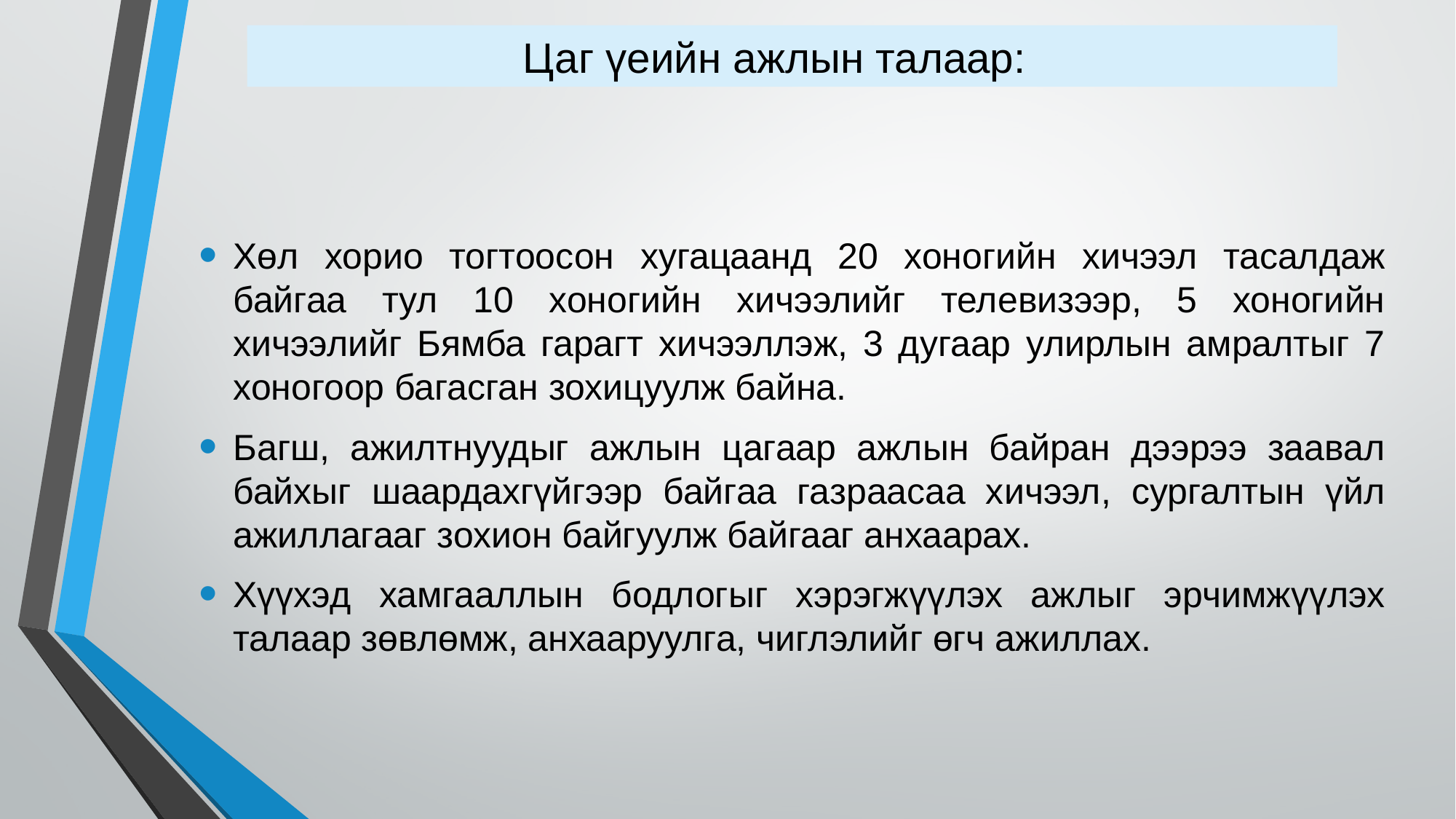

# Цаг үеийн ажлын талаар:
Хөл хорио тогтоосон хугацаанд 20 хоногийн хичээл тасалдаж байгаа тул 10 хоногийн хичээлийг телевизээр, 5 хоногийн хичээлийг Бямба гарагт хичээллэж, 3 дугаар улирлын амралтыг 7 хоногоор багасган зохицуулж байна.
Багш, ажилтнуудыг ажлын цагаар ажлын байран дээрээ заавал байхыг шаардахгүйгээр байгаа газраасаа хичээл, сургалтын үйл ажиллагааг зохион байгуулж байгааг анхаарах.
Хүүхэд хамгааллын бодлогыг хэрэгжүүлэх ажлыг эрчимжүүлэх талаар зөвлөмж, анхааруулга, чиглэлийг өгч ажиллах.